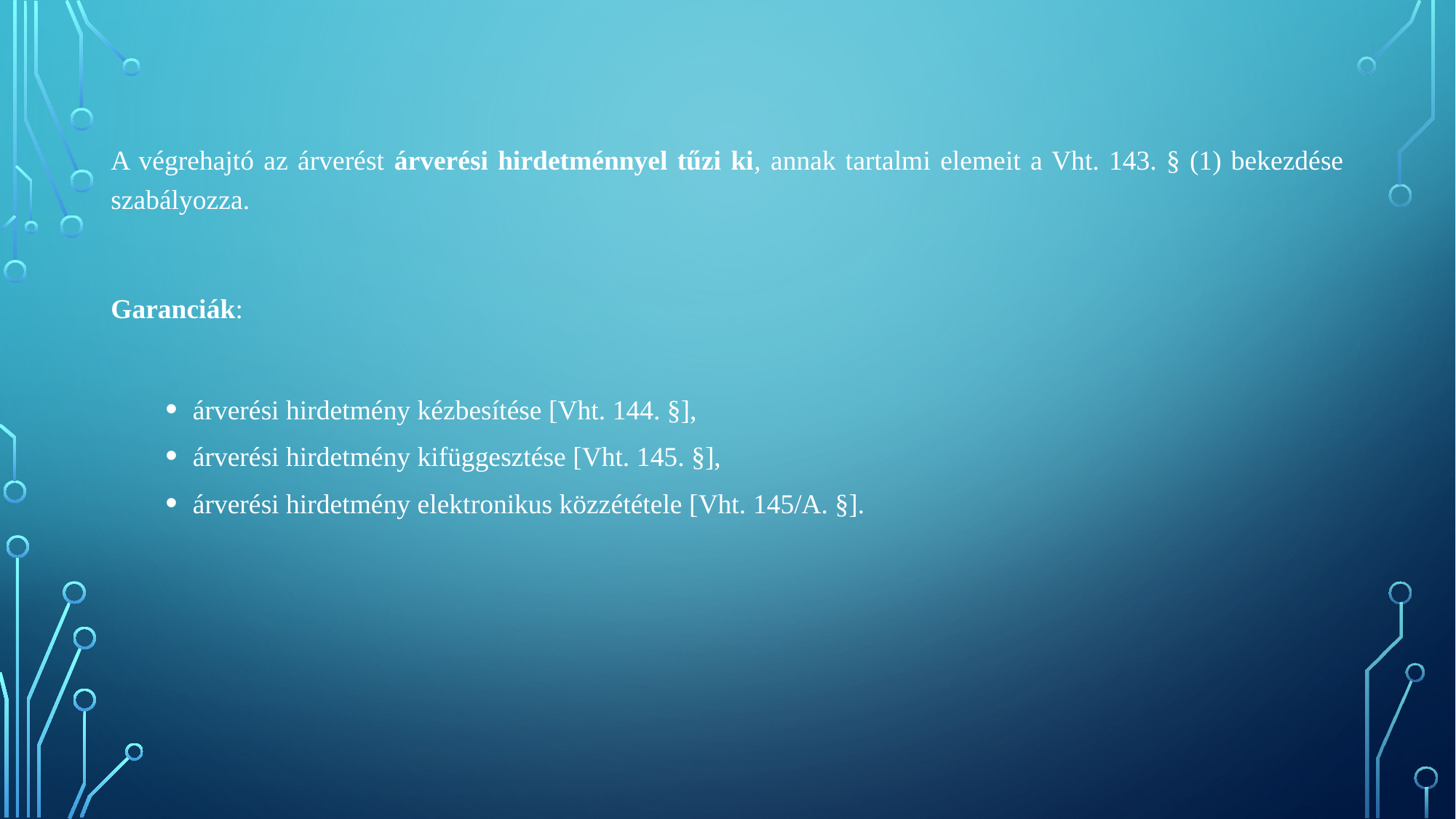

A végrehajtó az árverést árverési hirdetménnyel tűzi ki, annak tartalmi elemeit a Vht. 143. § (1) bekezdése szabályozza.

Garanciák:

árverési hirdetmény kézbesítése [Vht. 144. §],
árverési hirdetmény kifüggesztése [Vht. 145. §],
árverési hirdetmény elektronikus közzététele [Vht. 145/A. §].